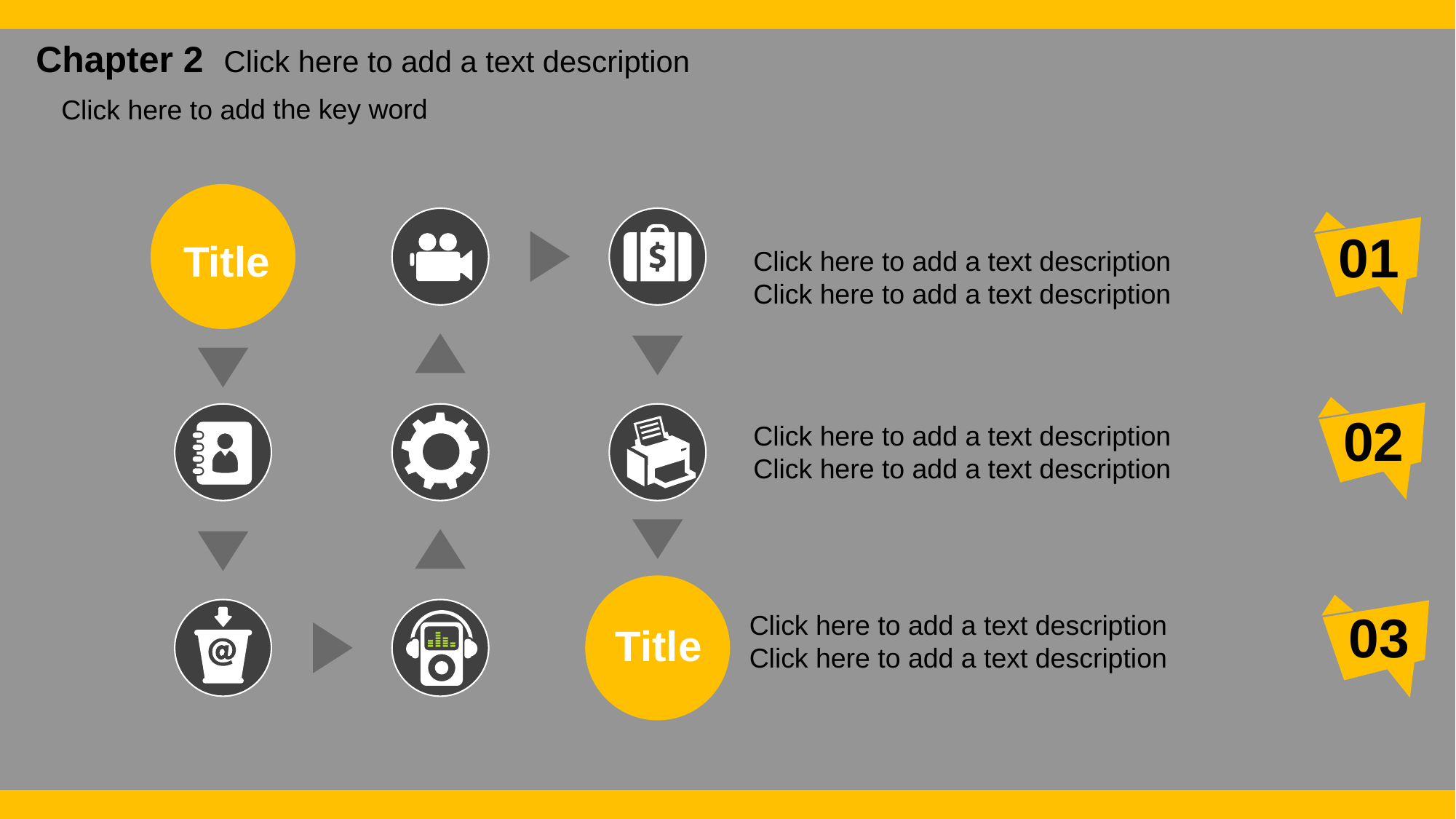

Chapter 2  Click here to add a text description
Click here to add the key word

01

Title

Click here to add a text description
Click here to add a text description

02

Click here to add a text description
Click here to add a text description

03

Click here to add a text description
Click here to add a text description

Title